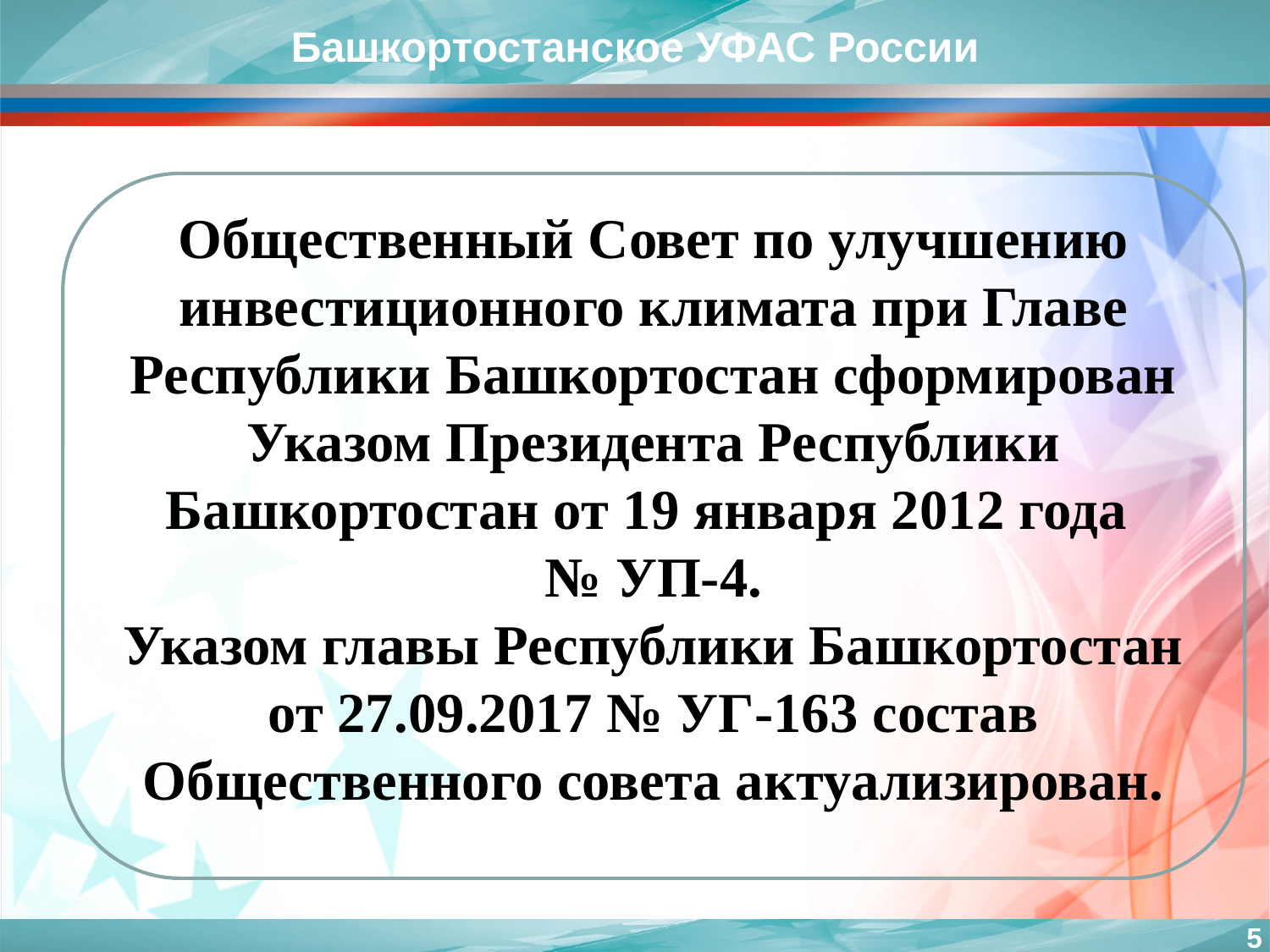

Башкортостанское УФАС России
Общественный Совет по улучшению инвестиционного климата при Главе Республики Башкортостан сформирован Указом Президента Республики Башкортостан от 19 января 2012 года
№ УП-4.
Указом главы Республики Башкортостан от 27.09.2017 № УГ-163 состав Общественного совета актуализирован.

5